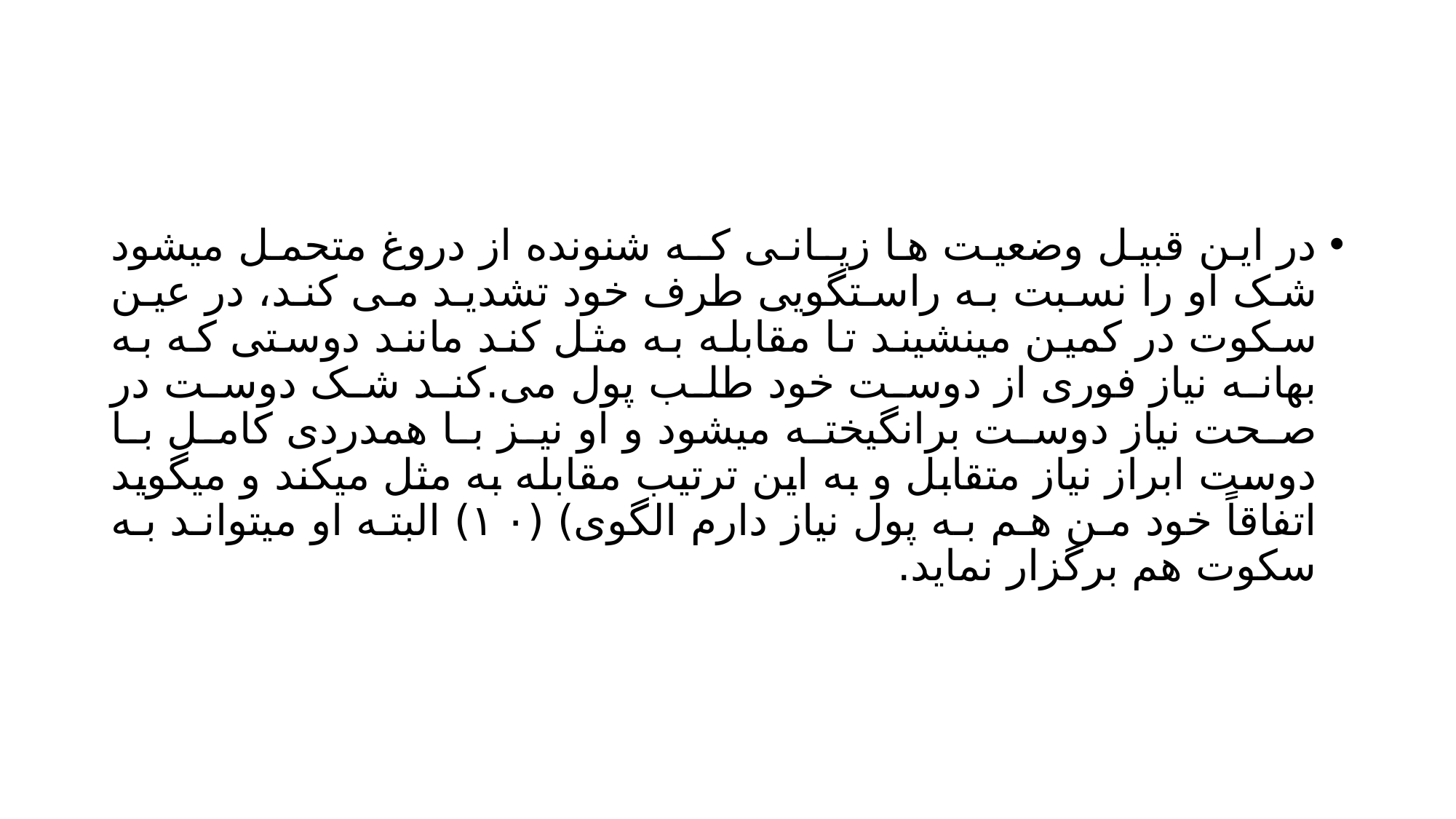

#
در این قبیل وضعیت ها زیـانـی کـه شنونده از دروغ متحمل میشود شک او را نسبت به راستگویی طرف خود تشدید می کند، در عين سکوت در کمین مینشیند تا مقابله به مثل کند مانند دوستی که به بهانه نیاز فوری از دوست خود طلب پول می.کند شک دوست در صحت نیاز دوست برانگیخته میشود و او نیز با همدردی کامل با دوست ابراز نیاز متقابل و به این ترتیب مقابله به مثل میکند و میگوید اتفاقاً خود من هم به پول نیاز دارم الگوی) (۱۰) البته او میتواند به سکوت هم برگزار نماید.